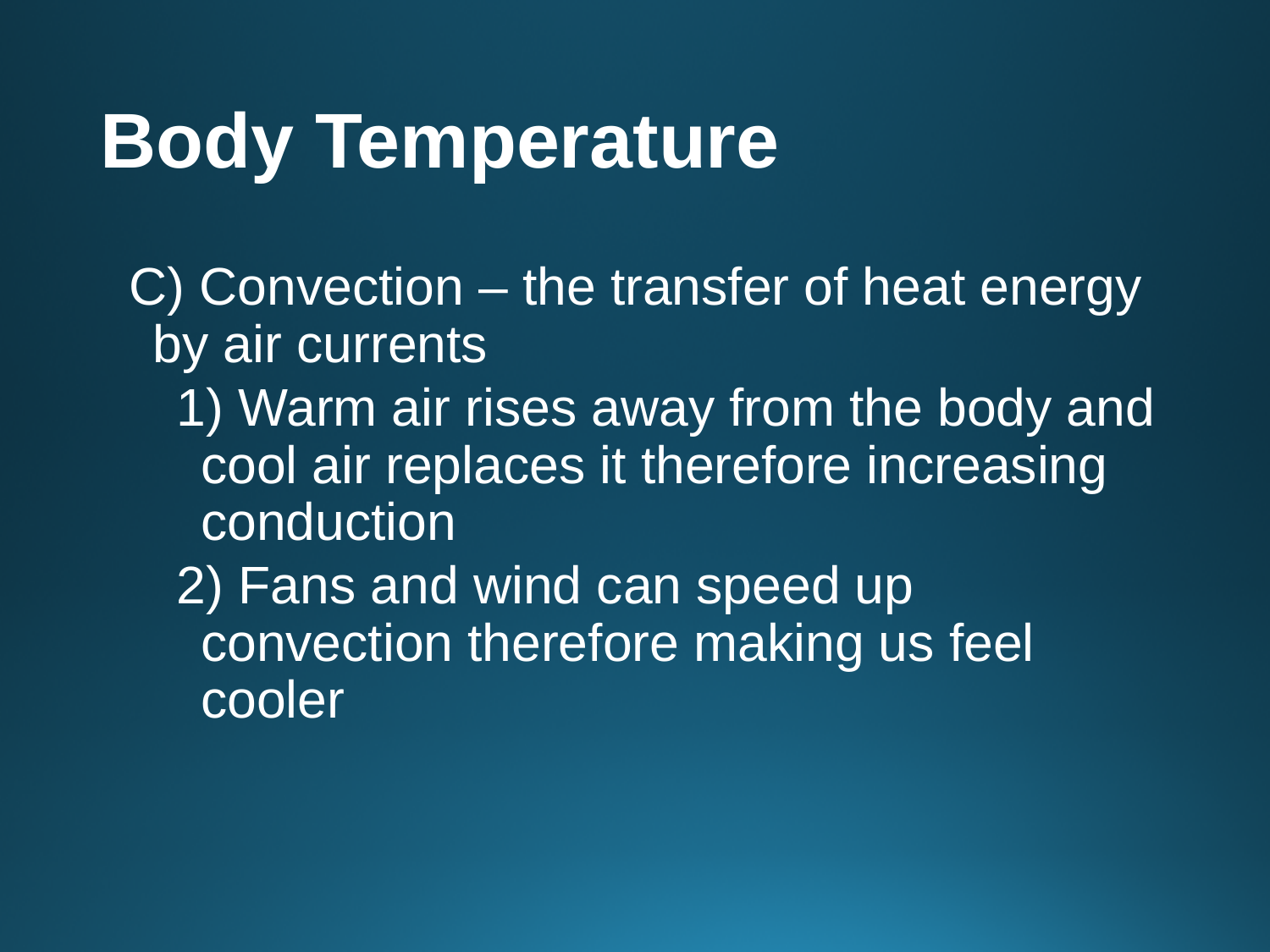

# Body Temperature
C) Convection – the transfer of heat energy by air currents
1) Warm air rises away from the body and cool air replaces it therefore increasing conduction
2) Fans and wind can speed up convection therefore making us feel cooler